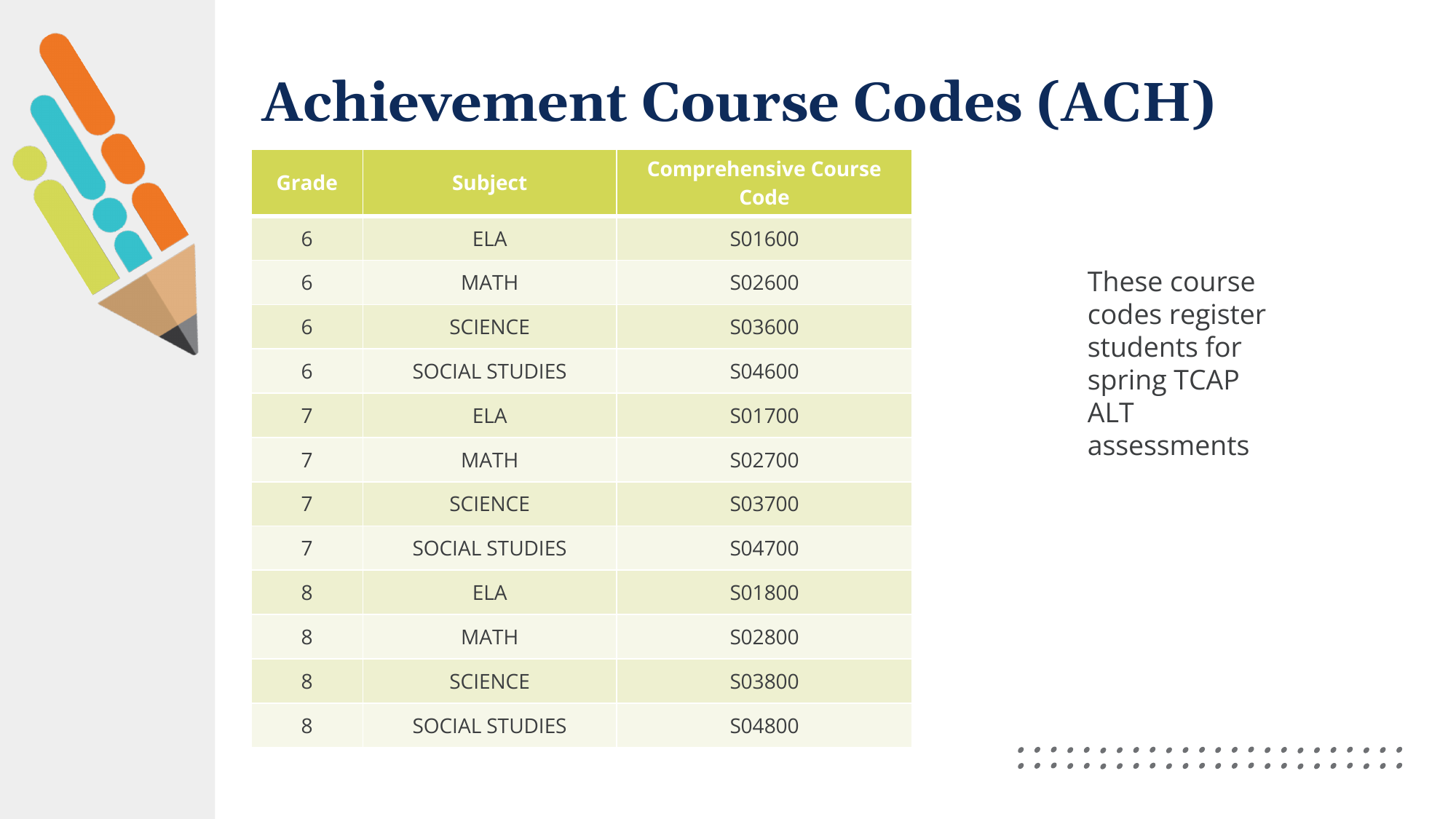

# Achievement Course Codes (ACH)
| Grade | Subject | Comprehensive Course Code |
| --- | --- | --- |
| 6 | ELA | S01600 |
| 6 | MATH | S02600 |
| 6 | SCIENCE | S03600 |
| 6 | SOCIAL STUDIES | S04600 |
| 7 | ELA | S01700 |
| 7 | MATH | S02700 |
| 7 | SCIENCE | S03700 |
| 7 | SOCIAL STUDIES | S04700 |
| 8 | ELA | S01800 |
| 8 | MATH | S02800 |
| 8 | SCIENCE | S03800 |
| 8 | SOCIAL STUDIES | S04800 |
These course codes register students for spring TCAP ALT assessments